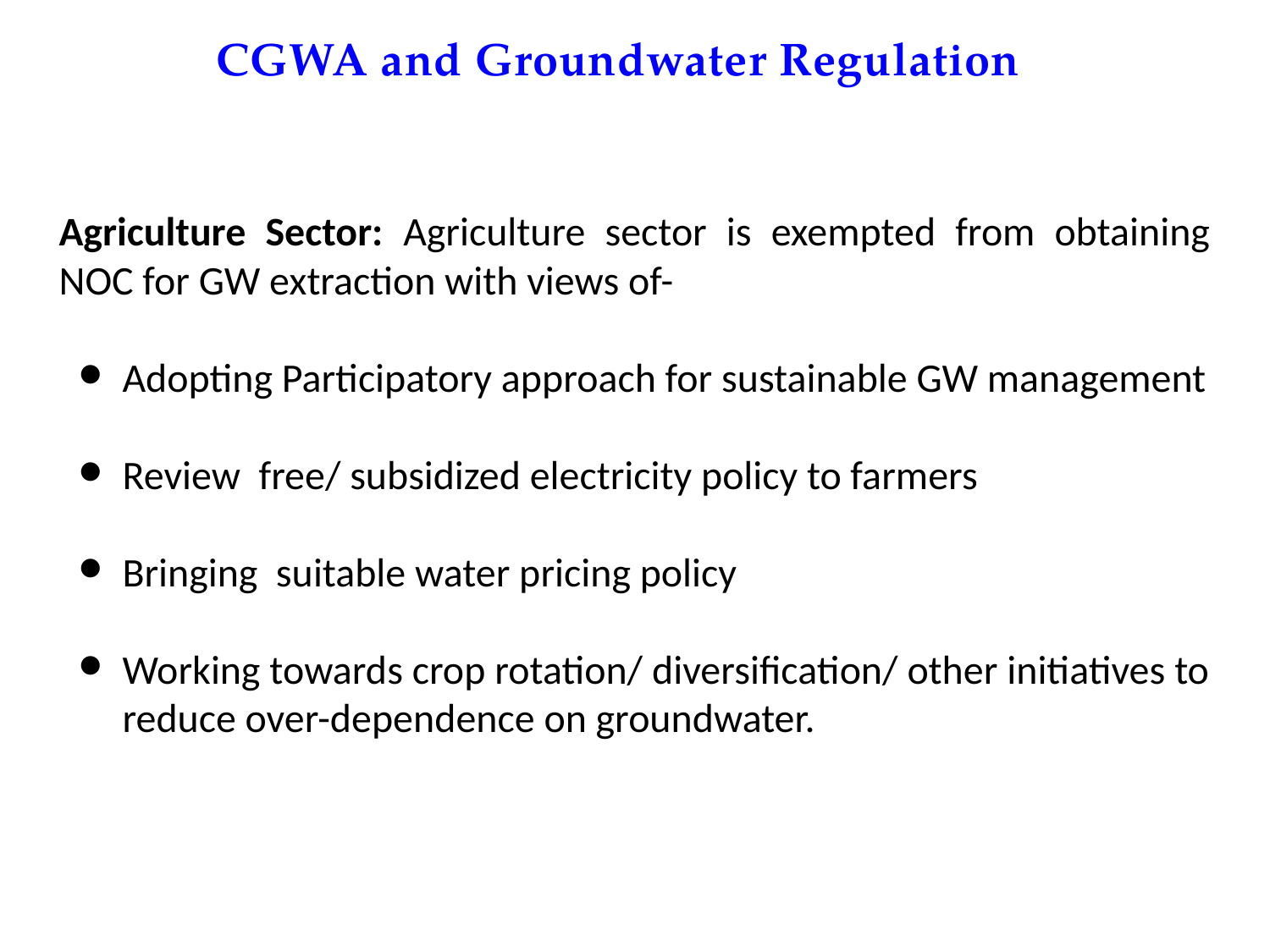

CGWA and Groundwater Regulation

Agriculture Sector: Agriculture sector is exempted from obtaining NOC for GW extraction with views of-

Adopting Participatory approach for sustainable GW management

Review  free/ subsidized electricity policy to farmers

Bringing  suitable water pricing policy

Working towards crop rotation/ diversification/ other initiatives to reduce over-dependence on groundwater.